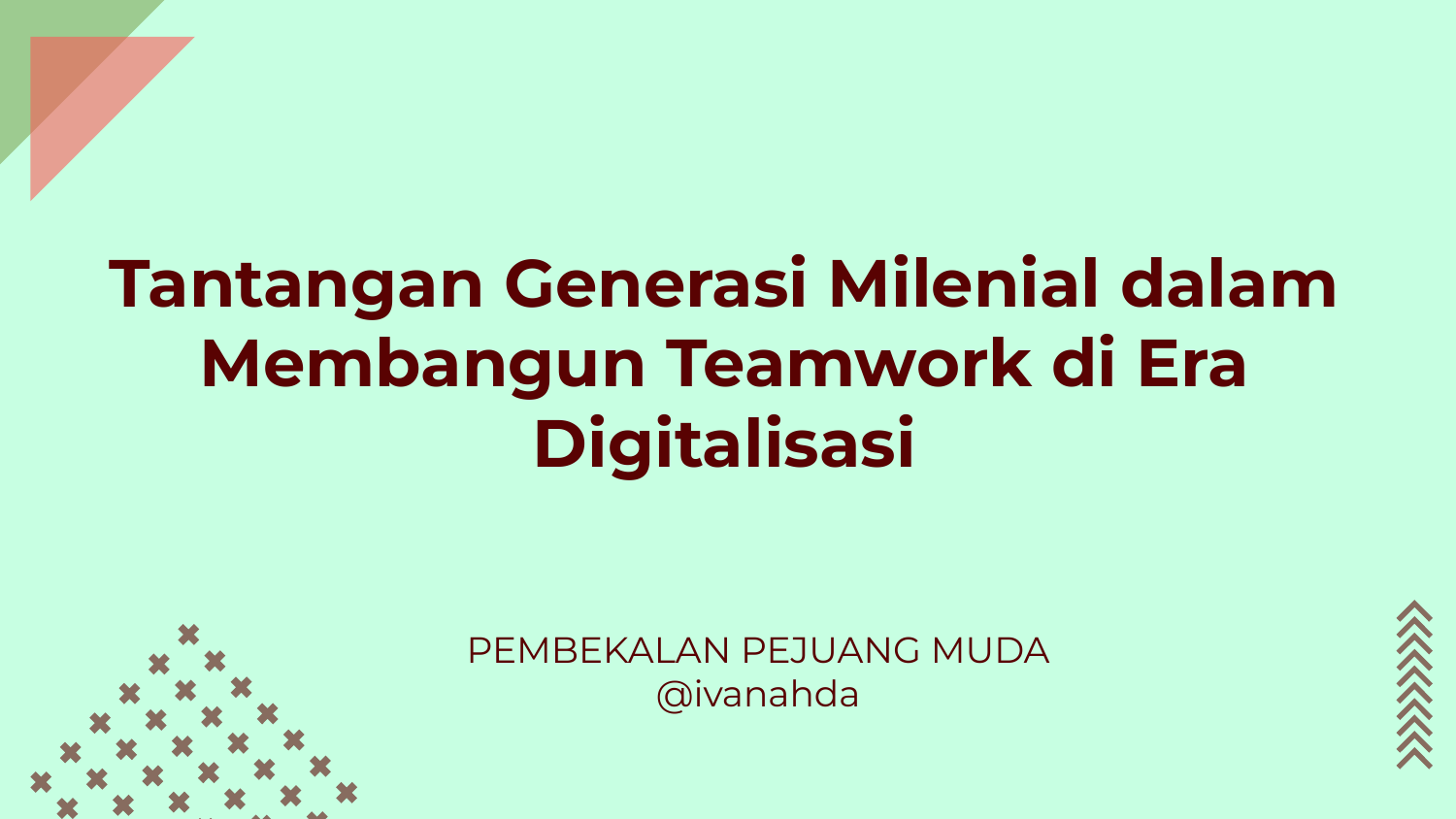

# Tantangan Generasi Milenial dalam Membangun Teamwork di Era Digitalisasi
PEMBEKALAN PEJUANG MUDA
@ivanahda